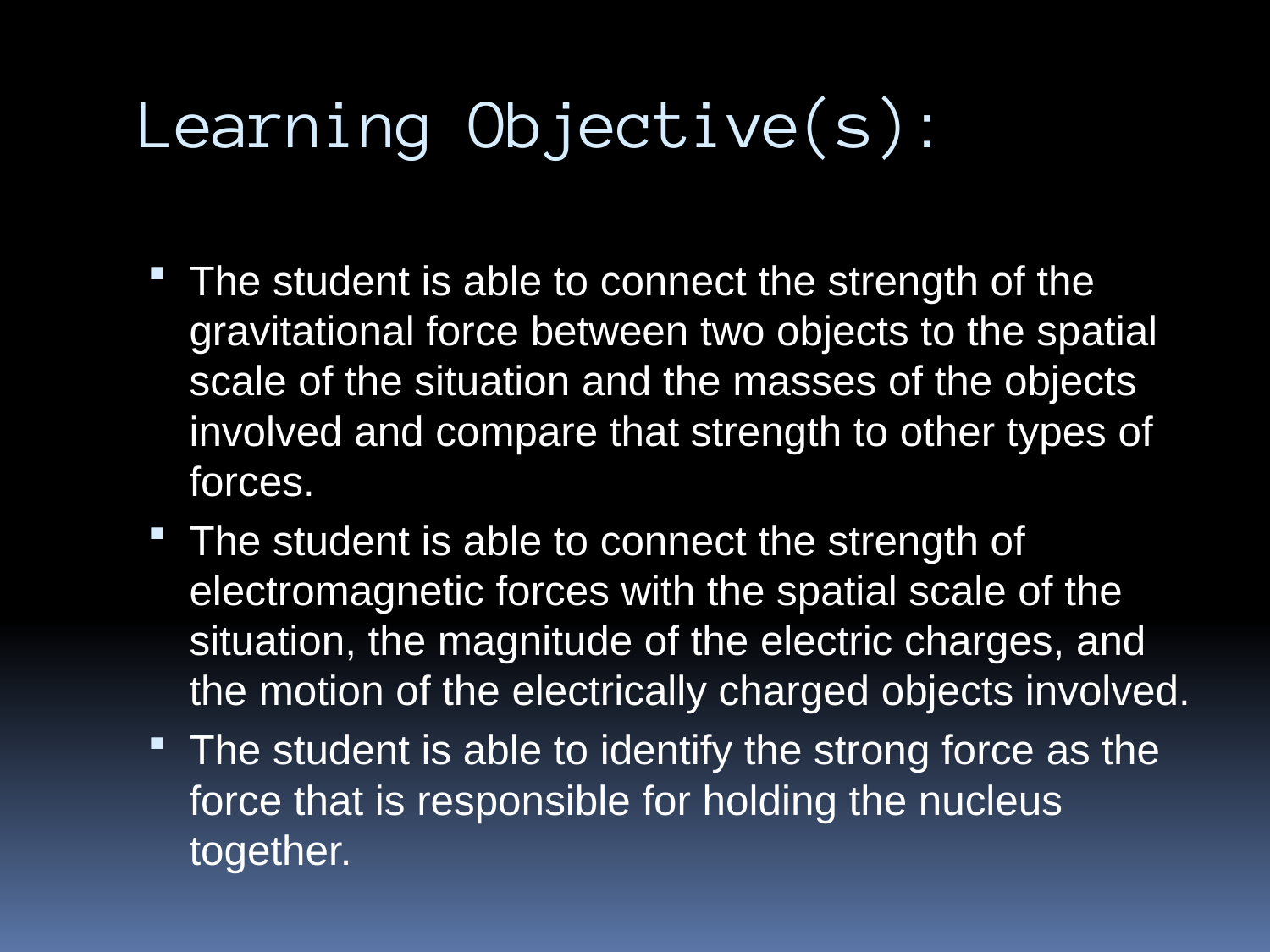

# Learning Objective(s):
The student is able to connect the strength of the gravitational force between two objects to the spatial scale of the situation and the masses of the objects involved and compare that strength to other types of forces.
The student is able to connect the strength of electromagnetic forces with the spatial scale of the situation, the magnitude of the electric charges, and the motion of the electrically charged objects involved.
The student is able to identify the strong force as the force that is responsible for holding the nucleus together.